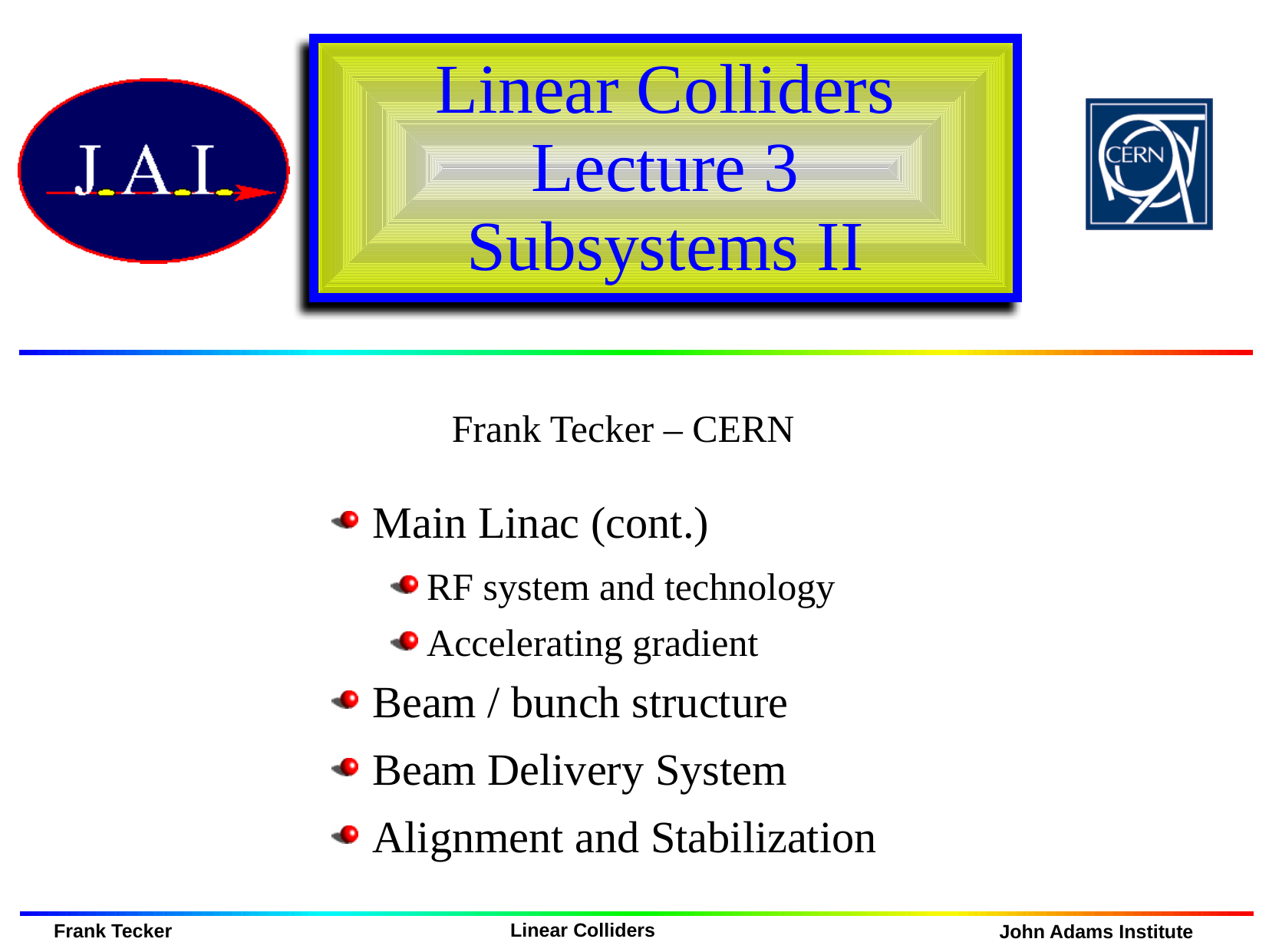

# Linear Colliders Lecture 3 Subsystems II
Main Linac (cont.)
RF system and technology
Accelerating gradient
Beam / bunch structure
Beam Delivery System
Alignment and Stabilization